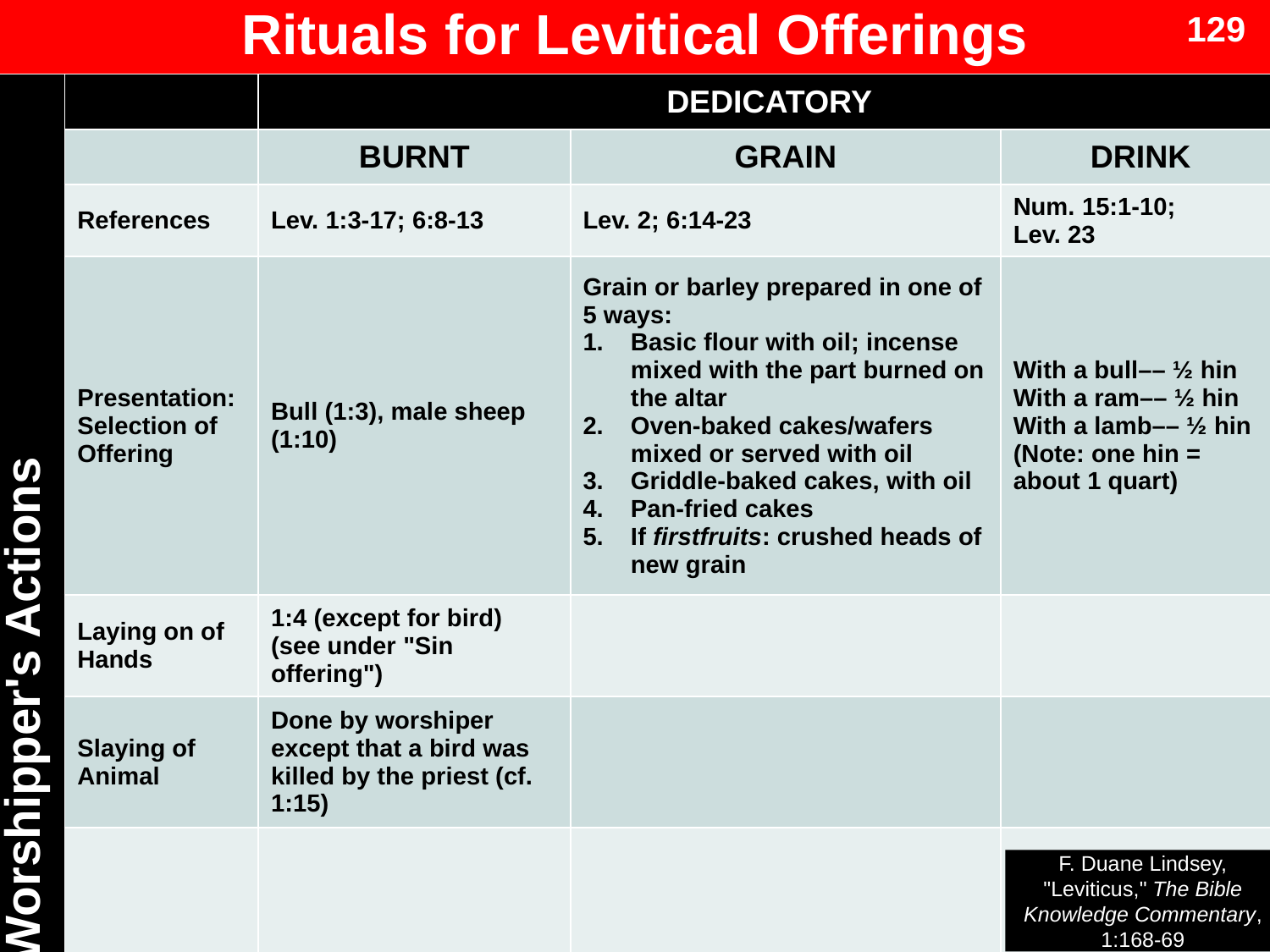

129
# Rituals for Levitical Offerings
| Worshipper's Actions |  | DEDICATORY |  |  |
| --- | --- | --- | --- | --- |
|  |  | BURNT | GRAIN | DRINK |
|  | References | Lev. 1:3-17; 6:8-13 | Lev. 2; 6:14-23 | Num. 15:1-10; Lev. 23 |
|  | Presentation: Selection of Offering | Bull (1:3), male sheep (1:10) | Grain or barley prepared in one of 5 ways: Basic flour with oil; incense mixed with the part burned on the altar Oven-baked cakes/wafers mixed or served with oil Griddle-baked cakes, with oil Pan-fried cakes If firstfruits: crushed heads of new grain | With a bull–– ½ hin With a ram–– ½ hin With a lamb–– ½ hin (Note: one hin = about 1 quart) |
|  | Laying on of Hands | 1:4 (except for bird) (see under "Sin offering") |  |  |
|  | Slaying of Animal | Done by worshiper except that a bird was killed by the priest (cf. 1:15) |  |  |
|  | Preparation of Offering | Skinning, dismembering, washing (cf. 1:6, 12, 16-17) | Worshiper normally prepared it in advance. Priest separated a memorial portion for burning on the altar. |  |
F. Duane Lindsey, "Leviticus," The Bible Knowledge Commentary, 1:168-69